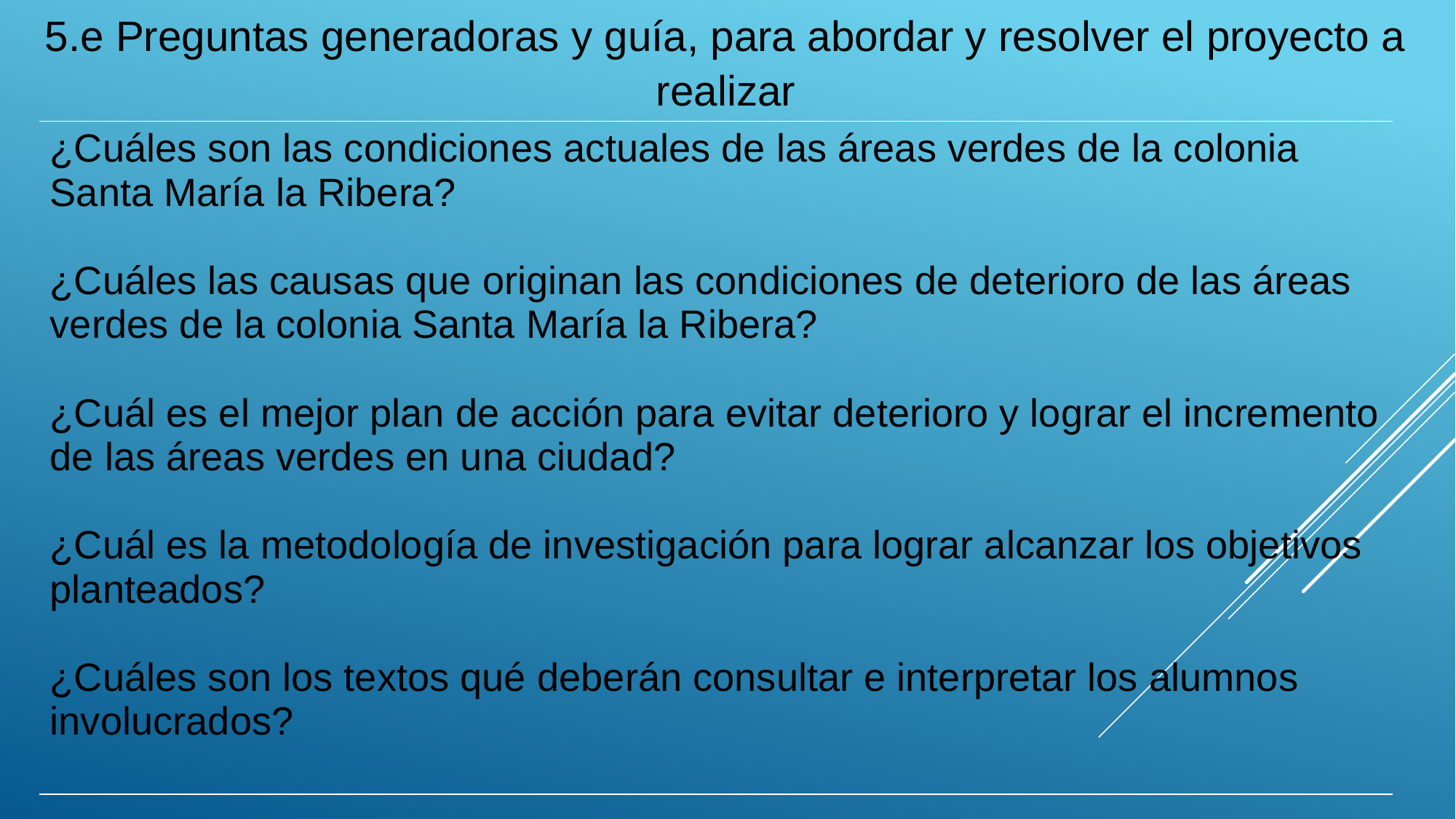

5.e Preguntas generadoras y guía, para abordar y resolver el proyecto a realizar
| ¿Cuáles son las condiciones actuales de las áreas verdes de la colonia Santa María la Ribera?   ¿Cuáles las causas que originan las condiciones de deterioro de las áreas verdes de la colonia Santa María la Ribera?   ¿Cuál es el mejor plan de acción para evitar deterioro y lograr el incremento de las áreas verdes en una ciudad?   ¿Cuál es la metodología de investigación para lograr alcanzar los objetivos planteados?   ¿Cuáles son los textos qué deberán consultar e interpretar los alumnos involucrados? |
| --- |